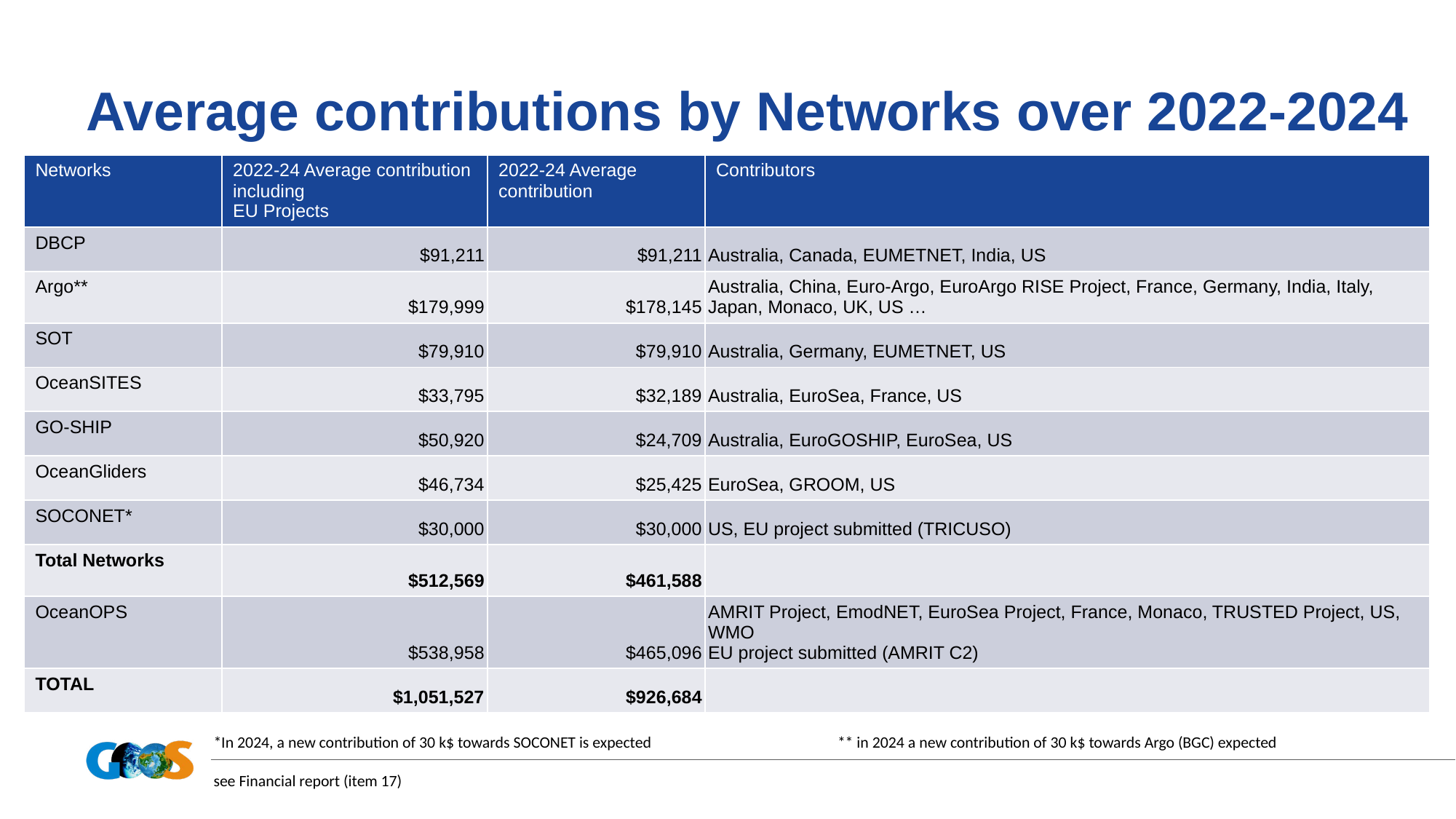

# Average contributions by Networks over 2022-2024
| Networks | 2022-24 Average contribution including EU Projects | 2022-24 Average contribution | Contributors |
| --- | --- | --- | --- |
| DBCP | $91,211 | $91,211 | Australia, Canada, EUMETNET, India, US |
| Argo\*\* | $179,999 | $178,145 | Australia, China, Euro-Argo, EuroArgo RISE Project, France, Germany, India, Italy, Japan, Monaco, UK, US … |
| SOT | $79,910 | $79,910 | Australia, Germany, EUMETNET, US |
| OceanSITES | $33,795 | $32,189 | Australia, EuroSea, France, US |
| GO-SHIP | $50,920 | $24,709 | Australia, EuroGOSHIP, EuroSea, US |
| OceanGliders | $46,734 | $25,425 | EuroSea, GROOM, US |
| SOCONET\* | $30,000 | $30,000 | US, EU project submitted (TRICUSO) |
| Total Networks | $512,569 | $461,588 |  |
| OceanOPS | $538,958 | $465,096 | AMRIT Project, EmodNET, EuroSea Project, France, Monaco, TRUSTED Project, US, WMO EU project submitted (AMRIT C2) |
| TOTAL | $1,051,527 | $926,684 |  |
*In 2024, a new contribution of 30 k$ towards SOCONET is expected                                                   ** in 2024 a new contribution of 30 k$ towards Argo (BGC) expected
see Financial report (item 17)